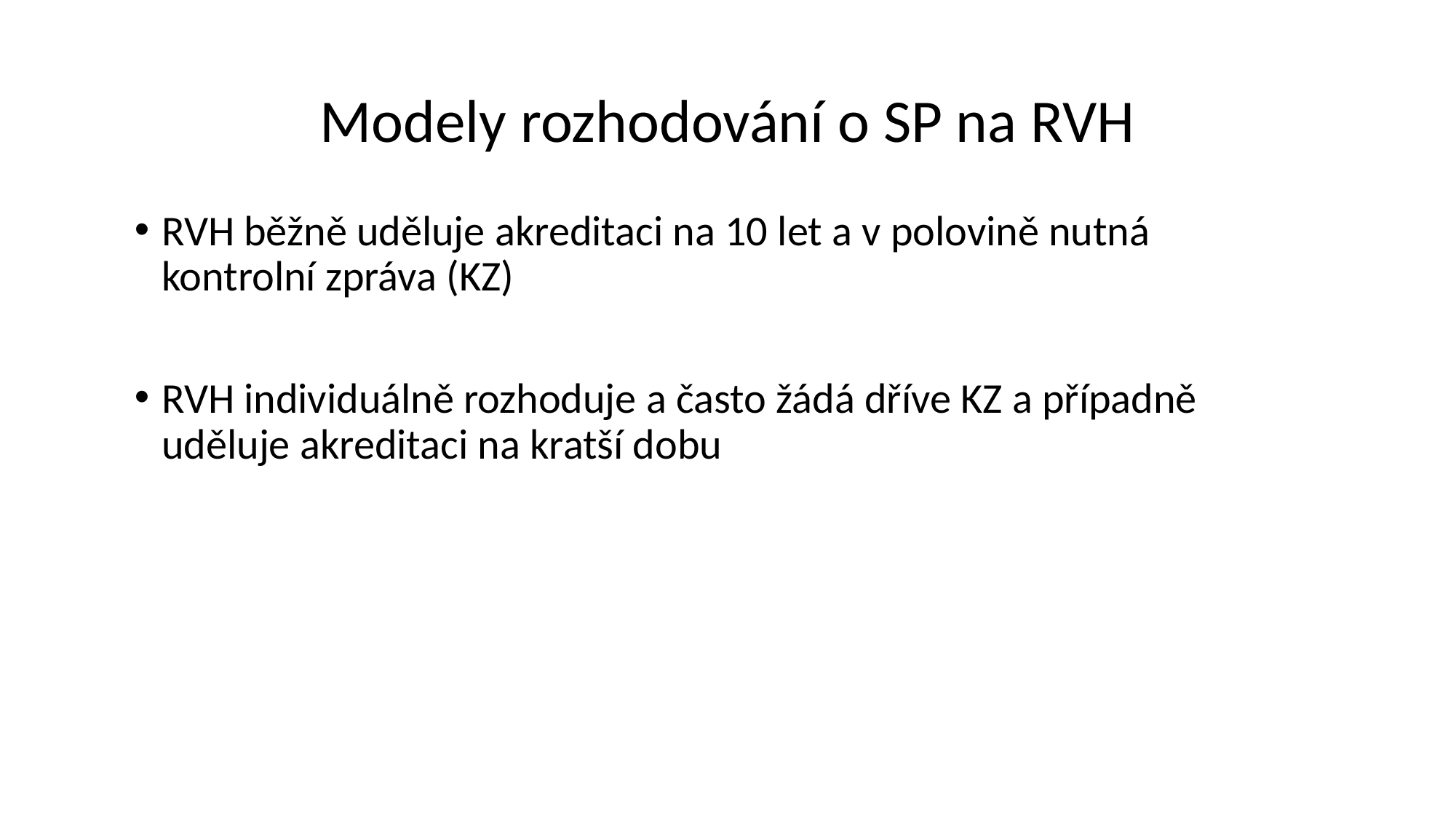

Modely rozhodování o SP na RVH
RVH běžně uděluje akreditaci na 10 let a v polovině nutná kontrolní zpráva (KZ)

RVH individuálně rozhoduje a často žádá dříve KZ a případně uděluje akreditaci na kratší dobu